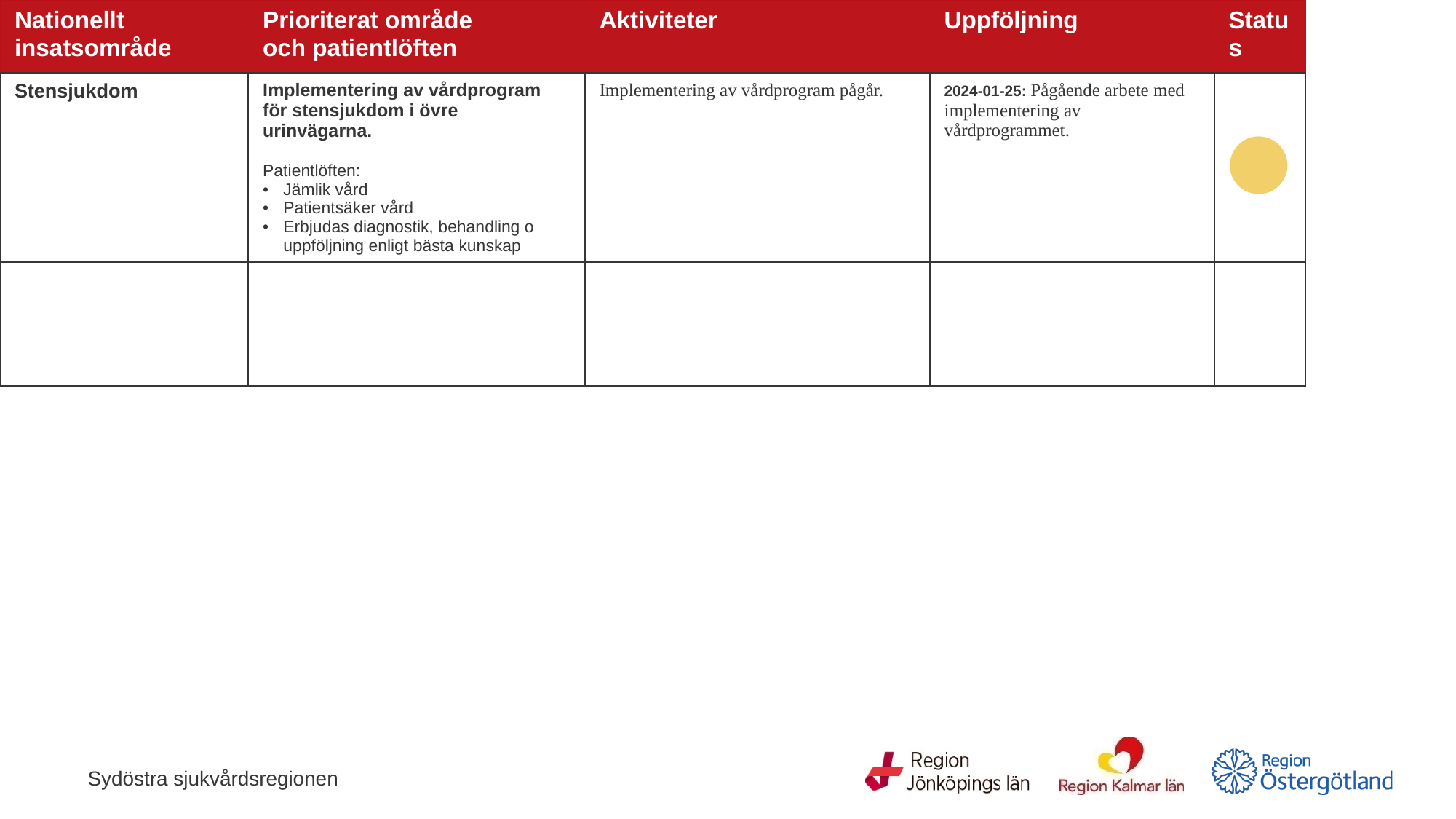

| Nationellt insatsområde | Prioriterat område och patientlöften | Aktiviteter | Uppföljning | Status |
| --- | --- | --- | --- | --- |
| Stensjukdom | Implementering av vårdprogram för stensjukdom i övre urinvägarna. Patientlöften: Jämlik vård Patientsäker vård Erbjudas diagnostik, behandling o uppföljning enligt bästa kunskap | Implementering av vårdprogram pågår. | 2024-01-25: Pågående arbete med implementering av vårdprogrammet. |  |
|  |  |  |  |  |